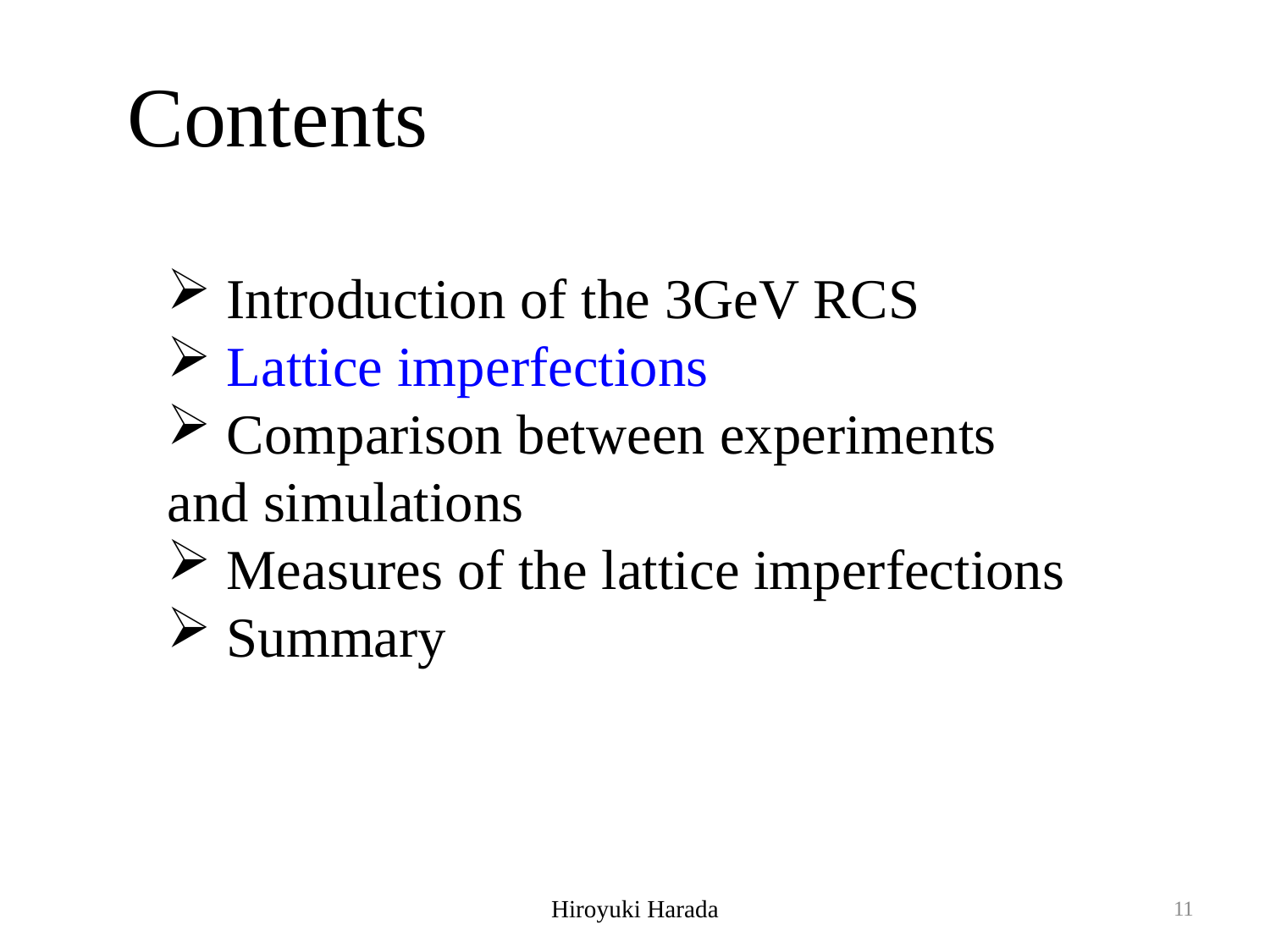

Contents
 Introduction of the 3GeV RCS
 Lattice imperfections
 Comparison between experiments and simulations
 Measures of the lattice imperfections
 Summary
Hiroyuki Harada
11